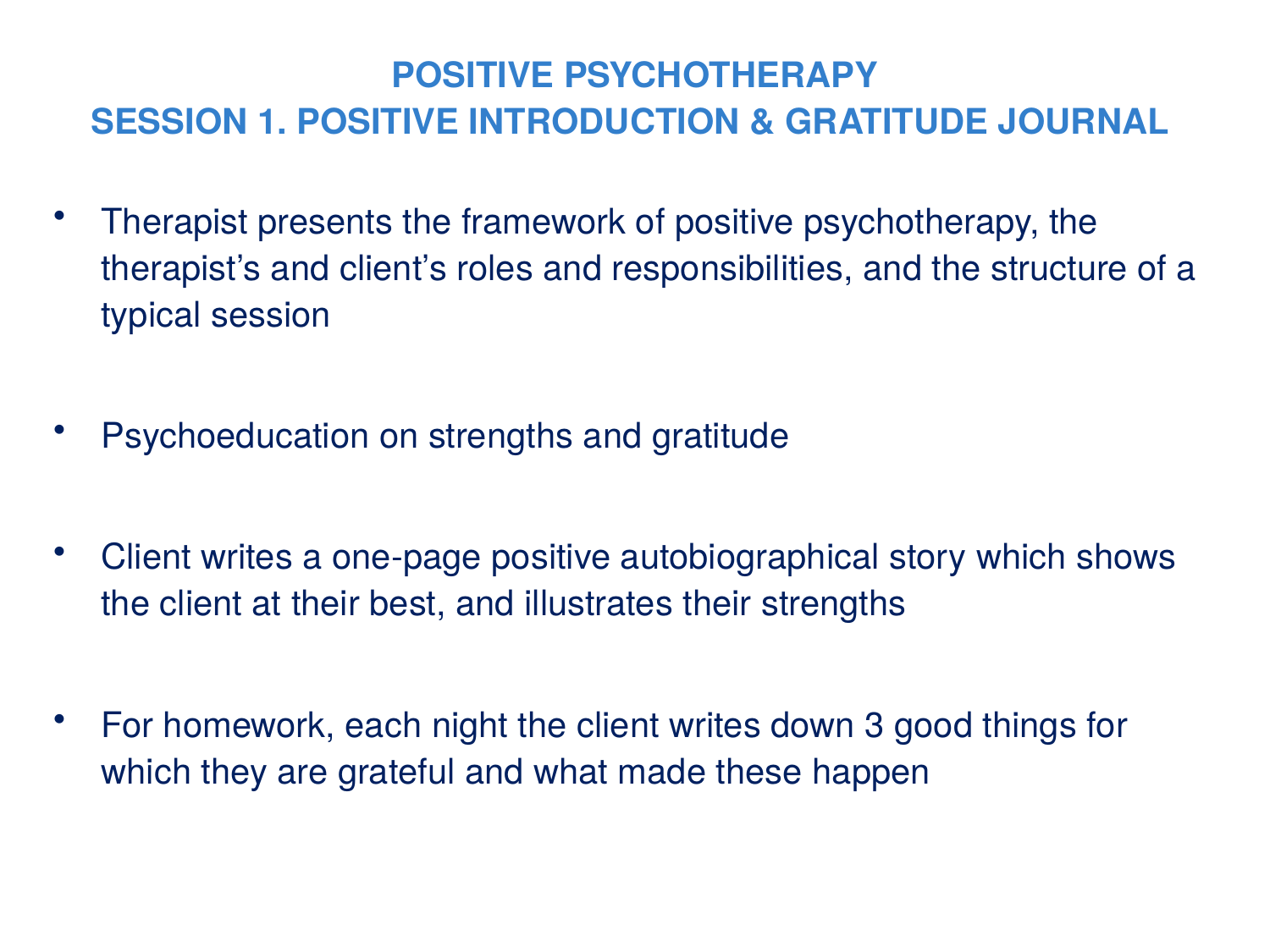

POSITIVE PSYCHOTHERAPY
SESSION 1. POSITIVE INTRODUCTION & GRATITUDE JOURNAL

Therapist presents the framework of positive psychotherapy, the therapist’s and client’s roles and responsibilities, and the structure of a typical session

Psychoeducation on strengths and gratitude

Client writes a one-page positive autobiographical story which shows the client at their best, and illustrates their strengths

For homework, each night the client writes down 3 good things for which they are grateful and what made these happen